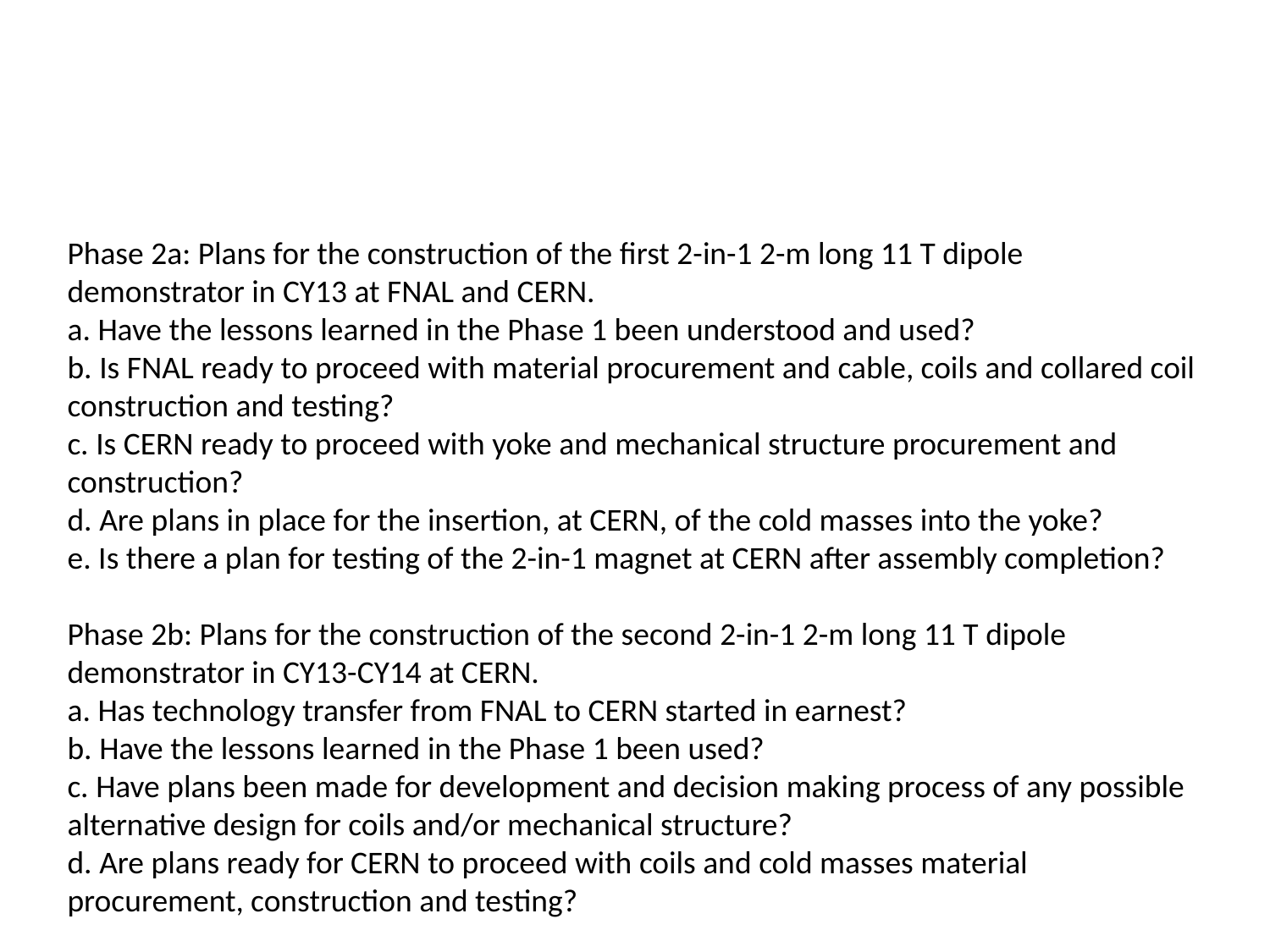

#
Phase 2a: Plans for the construction of the first 2-in-1 2-m long 11 T dipole demonstrator in CY13 at FNAL and CERN.
a. Have the lessons learned in the Phase 1 been understood and used?
b. Is FNAL ready to proceed with material procurement and cable, coils and collared coil construction and testing?
c. Is CERN ready to proceed with yoke and mechanical structure procurement and construction?
d. Are plans in place for the insertion, at CERN, of the cold masses into the yoke?
e. Is there a plan for testing of the 2-in-1 magnet at CERN after assembly completion?

Phase 2b: Plans for the construction of the second 2-in-1 2-m long 11 T dipole demonstrator in CY13-CY14 at CERN.
a. Has technology transfer from FNAL to CERN started in earnest?
b. Have the lessons learned in the Phase 1 been used?
c. Have plans been made for development and decision making process of any possible alternative design for coils and/or mechanical structure?
d. Are plans ready for CERN to proceed with coils and cold masses material procurement, construction and testing?